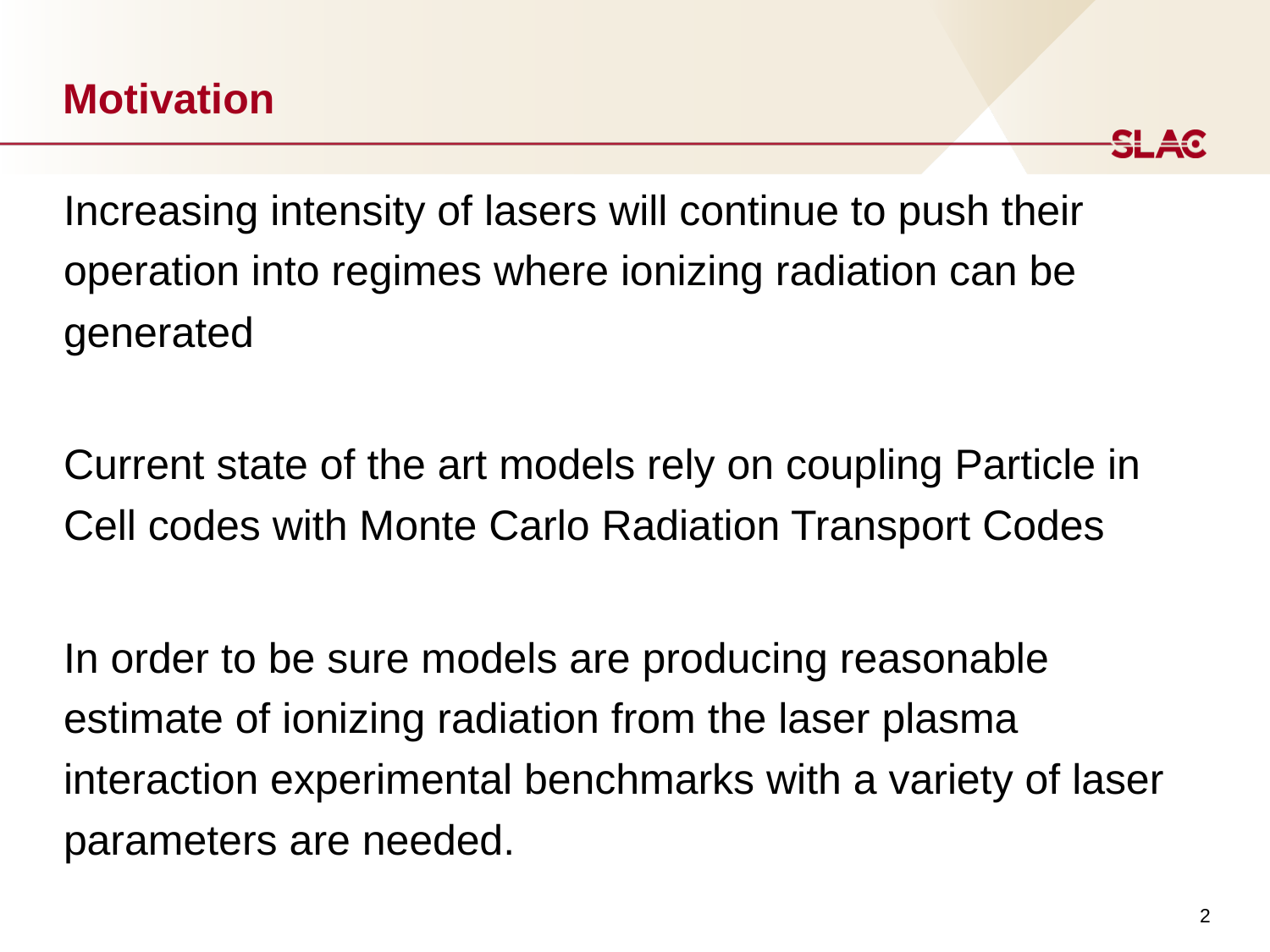

# Motivation
Increasing intensity of lasers will continue to push their operation into regimes where ionizing radiation can be generated

Current state of the art models rely on coupling Particle in Cell codes with Monte Carlo Radiation Transport Codes

In order to be sure models are producing reasonable estimate of ionizing radiation from the laser plasma interaction experimental benchmarks with a variety of laser parameters are needed.

2